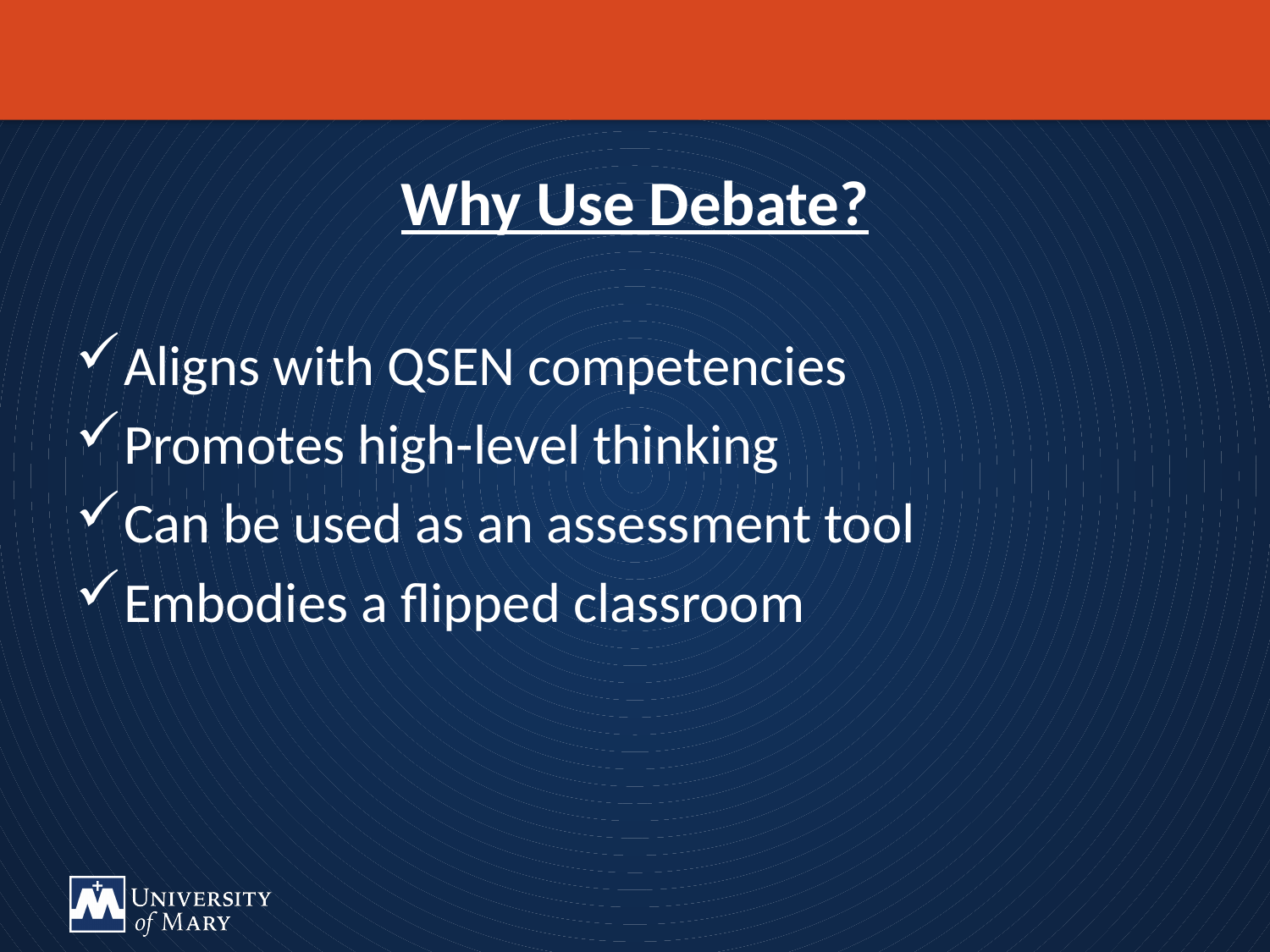

Why Use Debate?

Aligns with QSEN competencies
Promotes high-level thinking
Can be used as an assessment tool
Embodies a flipped classroom